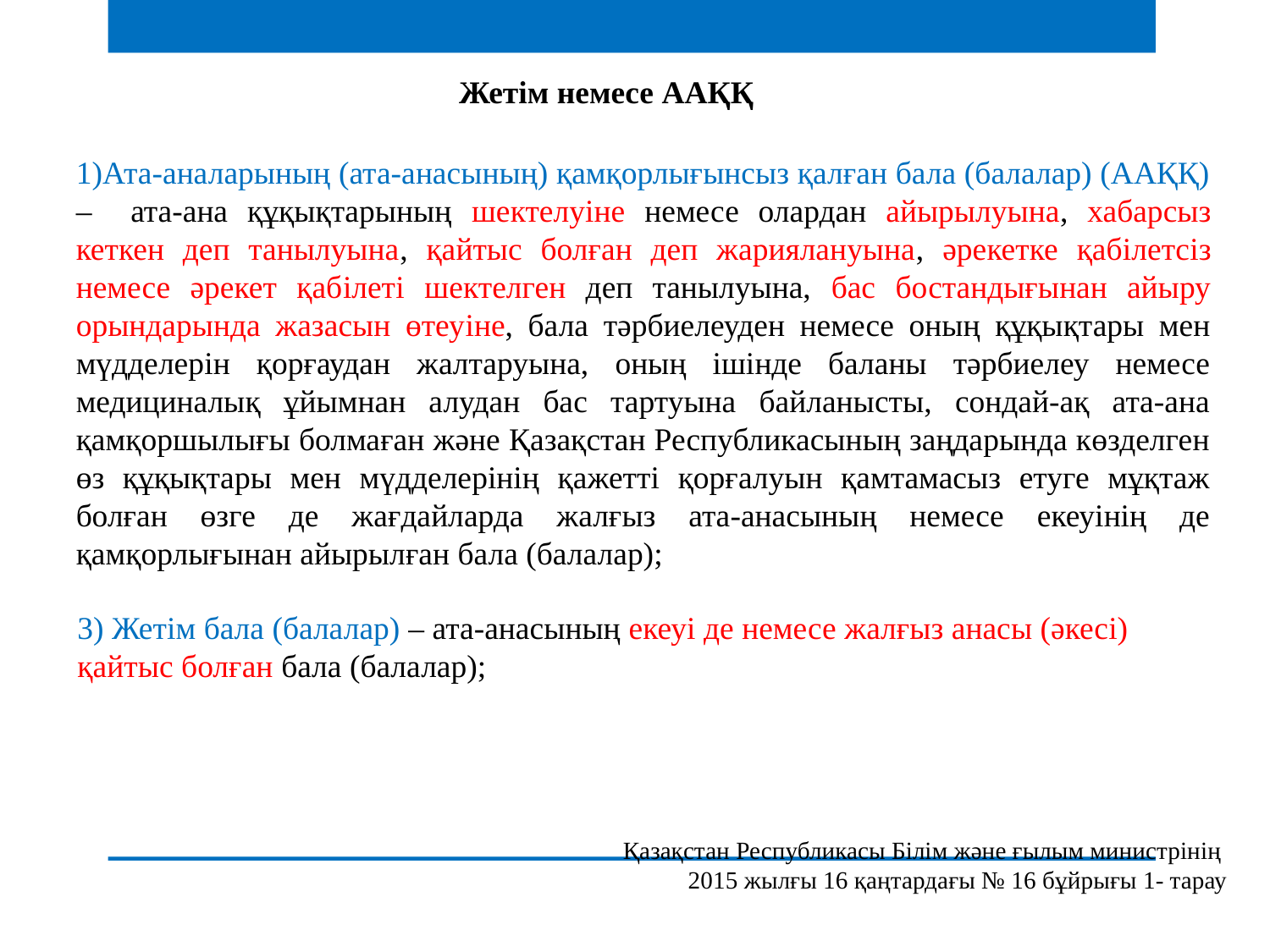

Жетім немесе ААҚҚ
1)Ата-аналарының (ата-анасының) қамқорлығынсыз қалған бала (балалар) (ААҚҚ) –  ата-ана құқықтарының шектелуiне немесе олардан айырылуына, хабарсыз кеткен деп танылуына, қайтыс болған деп жариялануына, әрекетке қабiлетсiз немесе әрекет қабiлетi шектелген деп танылуына, бас бостандығынан айыру орындарында жазасын өтеуiне, бала тәрбиелеуден немесе оның құқықтары мен мүдделерiн қорғаудан жалтаруына, оның ішінде баланы тәрбиелеу немесе медициналық ұйымнан алудан бас тартуына байланысты, сондай-ақ ата-ана қамқоршылығы болмаған және Қазақстан Республикасының заңдарында көзделген өз құқықтары мен мүдделерінің қажетті қорғалуын қамтамасыз етуге мұқтаж болған өзге де жағдайларда жалғыз ата-анасының немесе екеуінің де қамқорлығынан айырылған бала (балалар);
3) Жетім бала (балалар) – ата-анасының екеуі де немесе жалғыз анасы (әкесі) қайтыс болған бала (балалар);
Қазақстан Республикасы Білім және ғылым министрінің
2015 жылғы 16 қаңтардағы № 16 бұйрығы 1- тарау